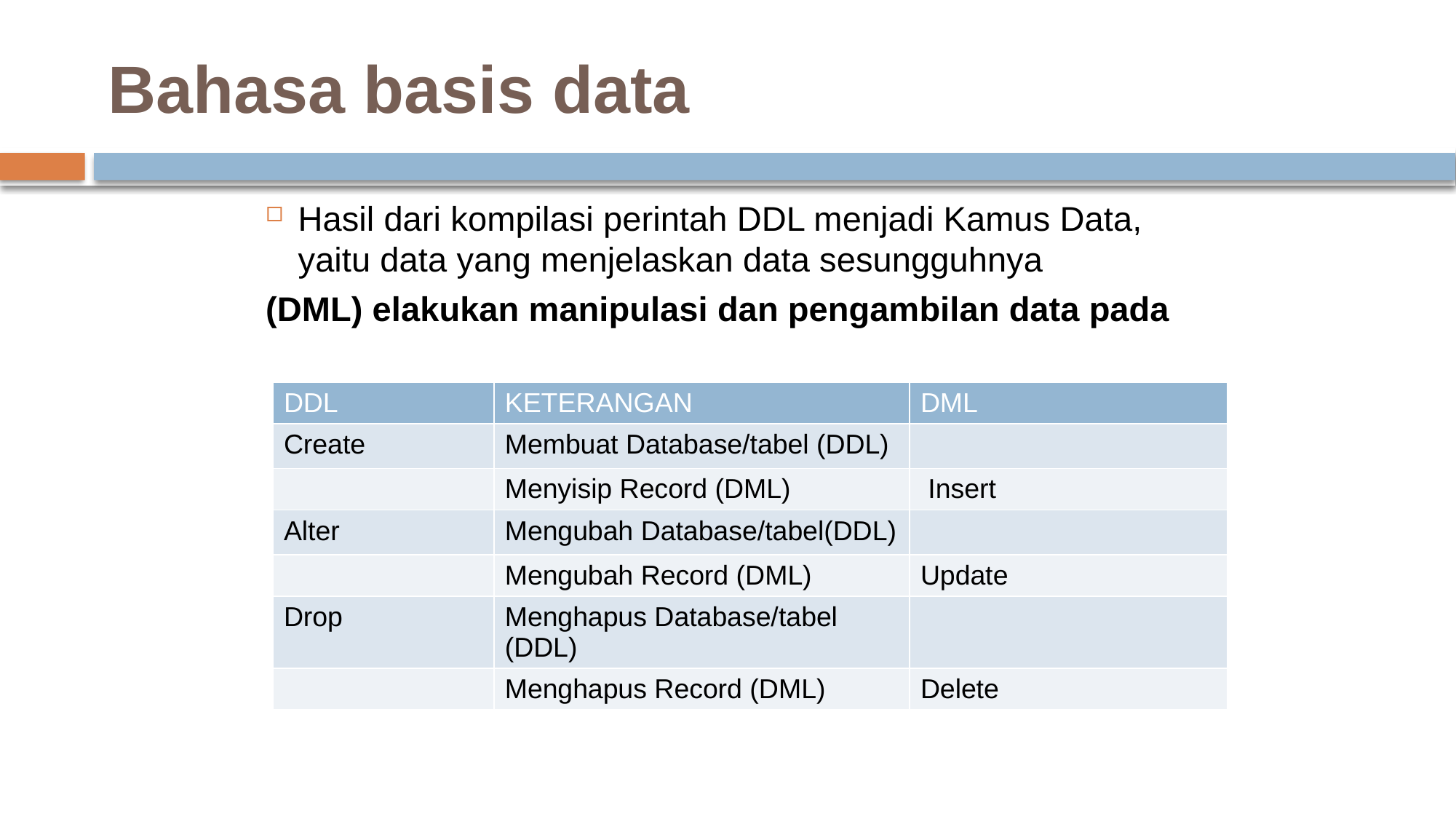

# Bahasa basis data
Hasil dari kompilasi perintah DDL menjadi Kamus Data, yaitu data yang menjelaskan data sesungguhnya
(DML) elakukan manipulasi dan pengambilan data pada

| DDL | KETERANGAN | DML |
| --- | --- | --- |
| Create | Membuat Database/tabel (DDL) |  |
|  | Menyisip Record (DML) | Insert |
| Alter | Mengubah Database/tabel(DDL) |  |
|  | Mengubah Record (DML) | Update |
| Drop | Menghapus Database/tabel (DDL) |  |
|  | Menghapus Record (DML) | Delete |